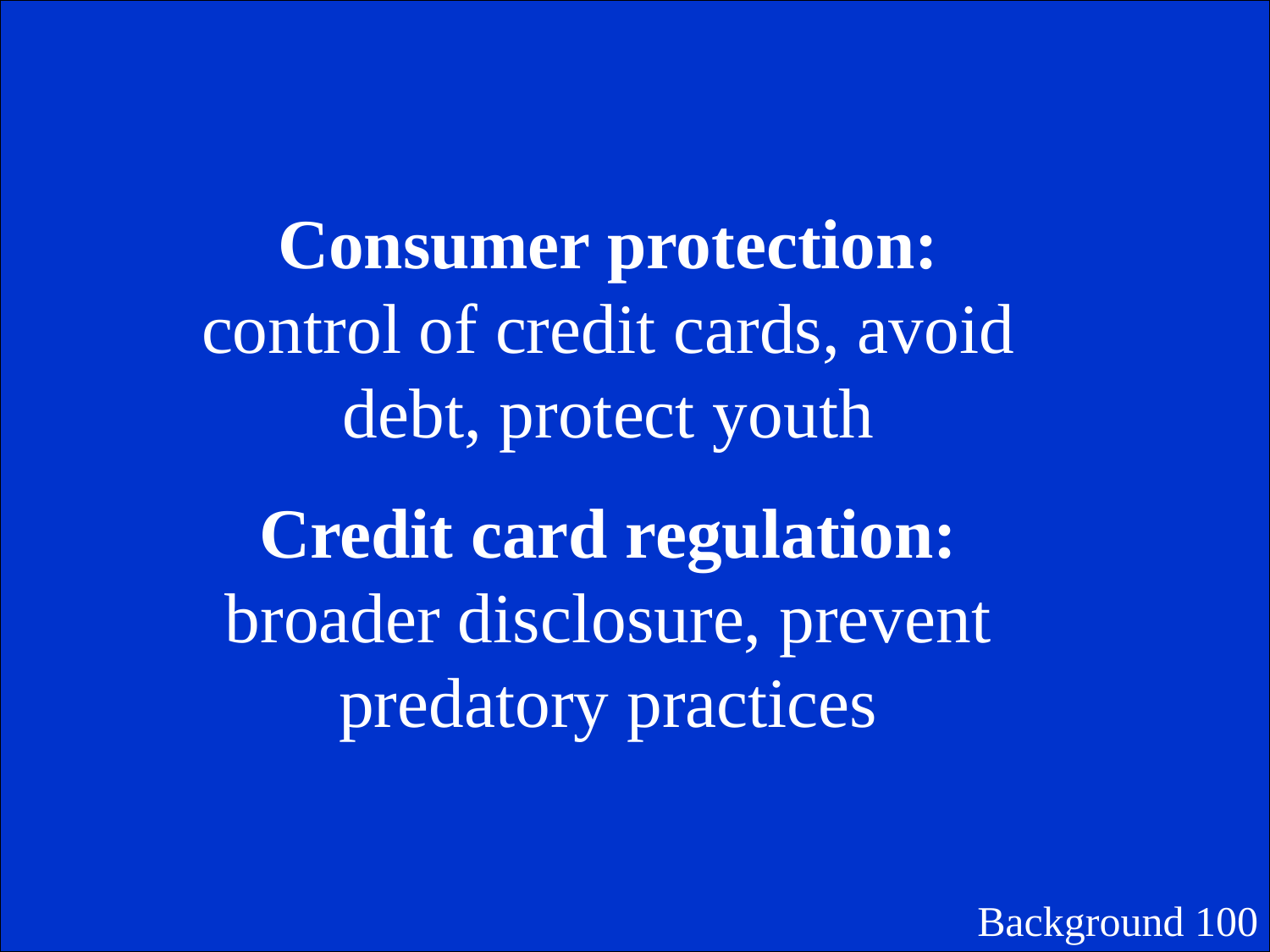

Consumer protection: control of credit cards, avoid debt, protect youth
Credit card regulation: broader disclosure, prevent predatory practices
Background 100